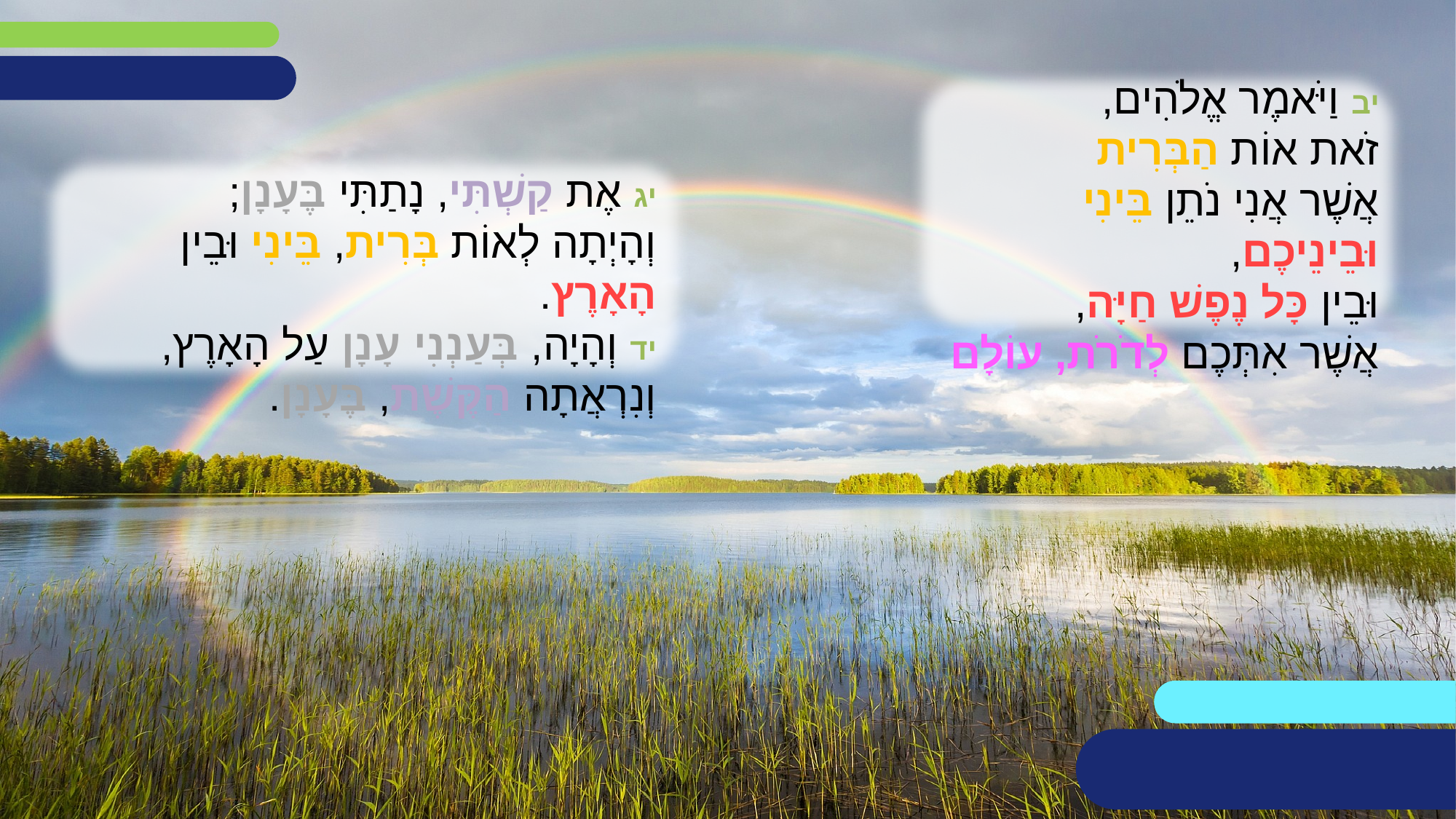

יב וַיֹּאמֶר אֱלֹהִים,
זֹאת אוֹת הַבְּרִית
אֲשֶׁר אֲנִי נֹתֵן בֵּינִי וּבֵינֵיכֶם,
וּבֵין כָּל נֶפֶשׁ חַיָּה,
אֲשֶׁר אִתְּכֶם לְדֹרֹת, עוֹלָם

יג אֶת קַשְׁתִּי, נָתַתִּי בֶּעָנָן;
וְהָיְתָה לְאוֹת בְּרִית, בֵּינִי וּבֵין הָאָרֶץ.
יד וְהָיָה, בְּעַנְנִי עָנָן עַל הָאָרֶץ,
וְנִרְאֲתָה הַקֶּשֶׁת, בֶּעָנָן.